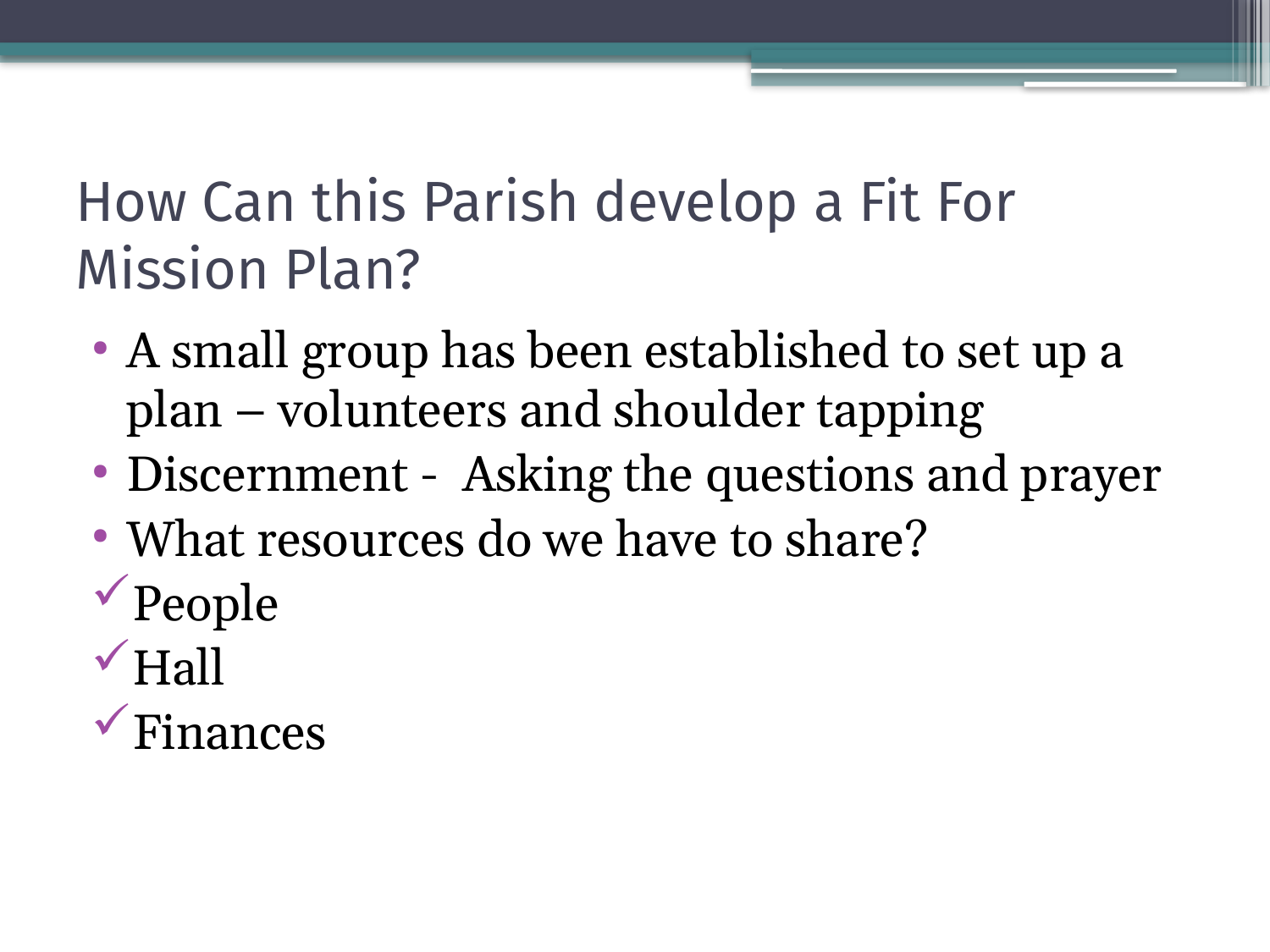

# How Can this Parish develop a Fit For Mission Plan?
A small group has been established to set up a plan – volunteers and shoulder tapping
Discernment -  Asking the questions and prayer
What resources do we have to share?
People
Hall
Finances